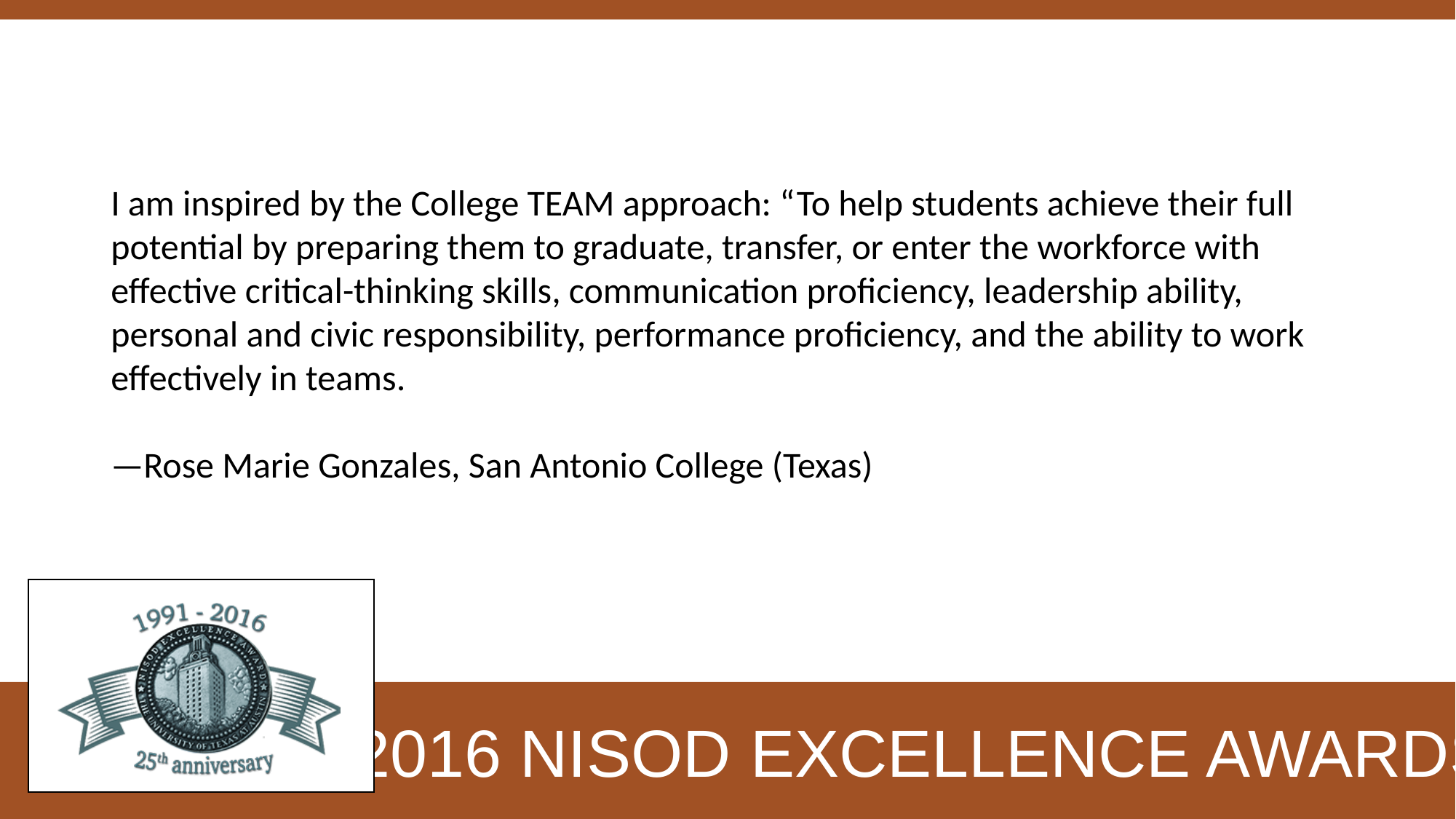

I am inspired by the College TEAM approach: “To help students achieve their full potential by preparing them to graduate, transfer, or enter the workforce with effective critical-thinking skills, communication proficiency, leadership ability, personal and civic responsibility, performance proficiency, and the ability to work effectively in teams.

—Rose Marie Gonzales, San Antonio College (Texas)